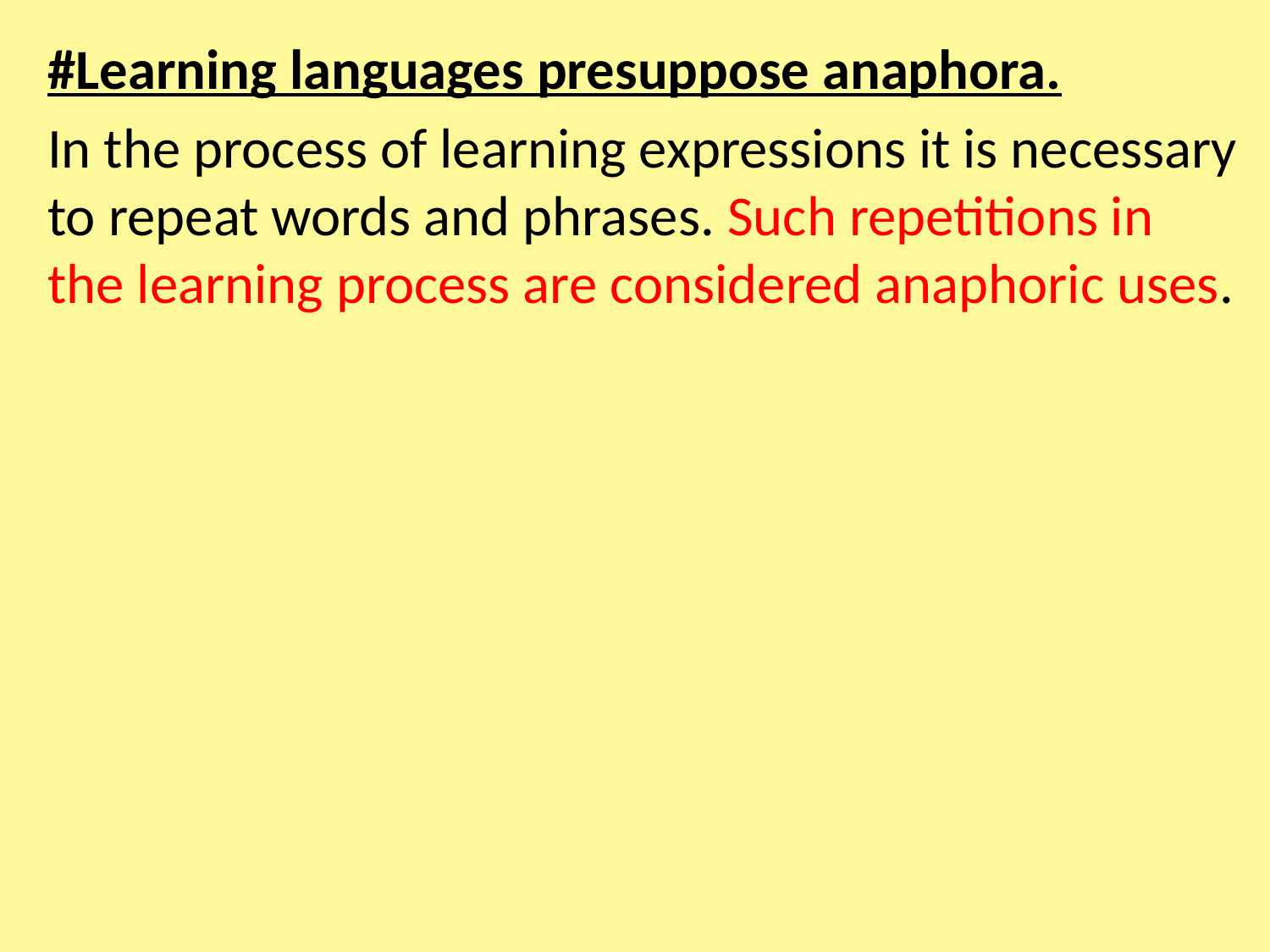

#Learning languages presuppose anaphora.
In the process of learning expressions it is necessary to repeat words and phrases. Such repetitions in the learning process are considered anaphoric uses.